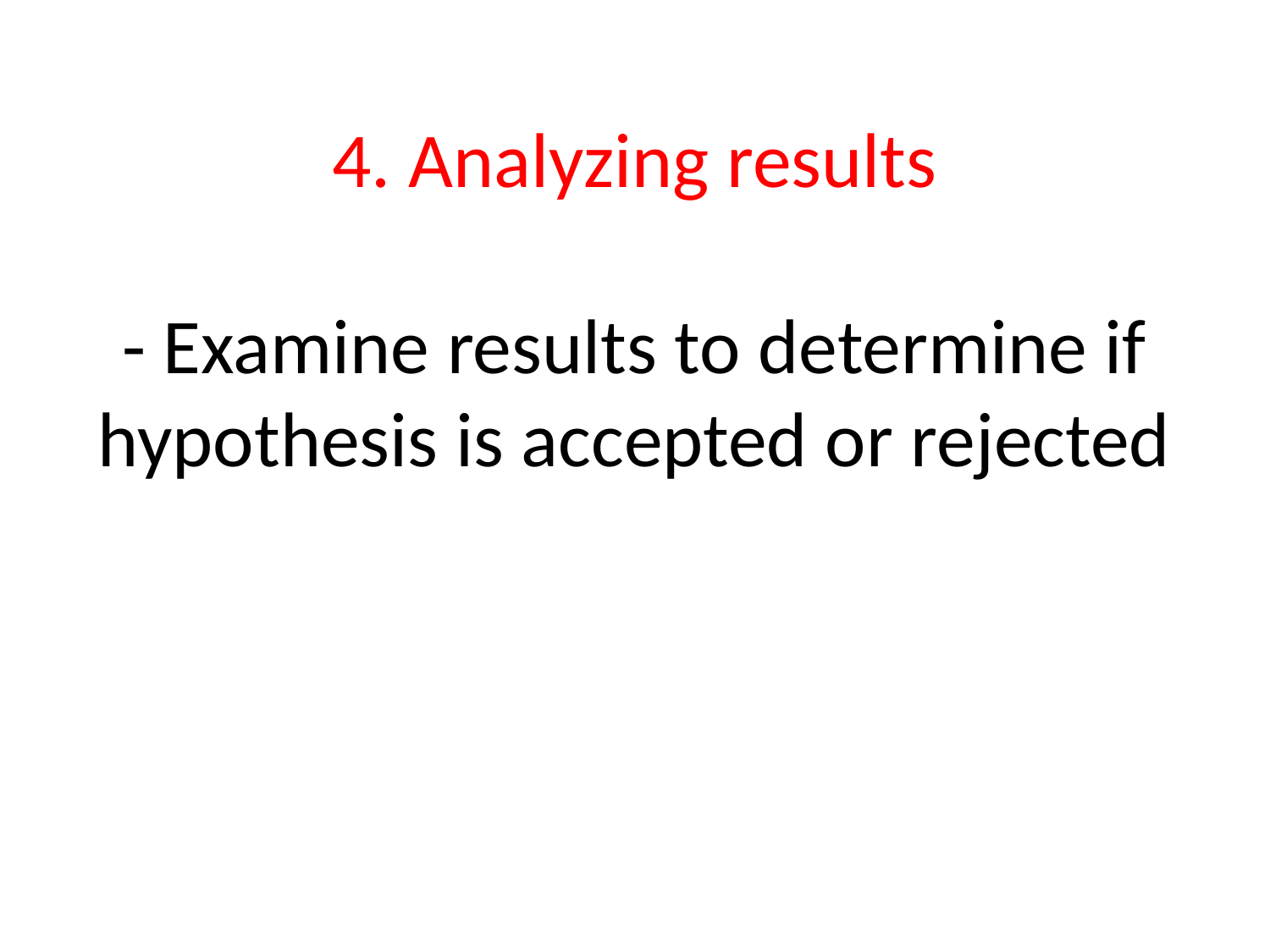

# 4. Analyzing results - Examine results to determine if hypothesis is accepted or rejected